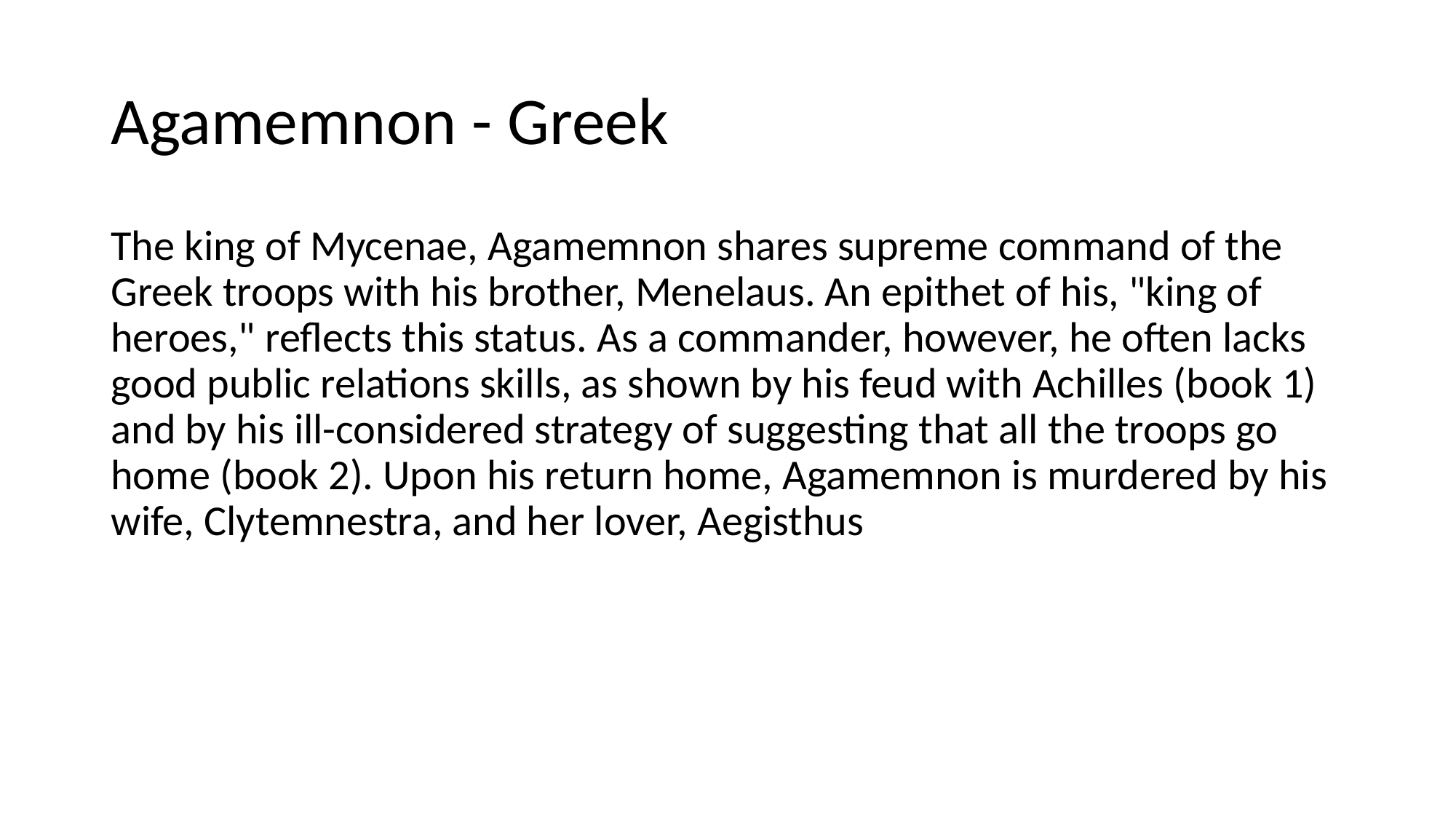

# Agamemnon - Greek
The king of Mycenae, Agamemnon shares supreme command of the Greek troops with his brother, Menelaus. An epithet of his, "king of heroes," reflects this status. As a commander, however, he often lacks good public relations skills, as shown by his feud with Achilles (book 1) and by his ill-considered strategy of suggesting that all the troops go home (book 2). Upon his return home, Agamemnon is murdered by his wife, Clytemnestra, and her lover, Aegisthus